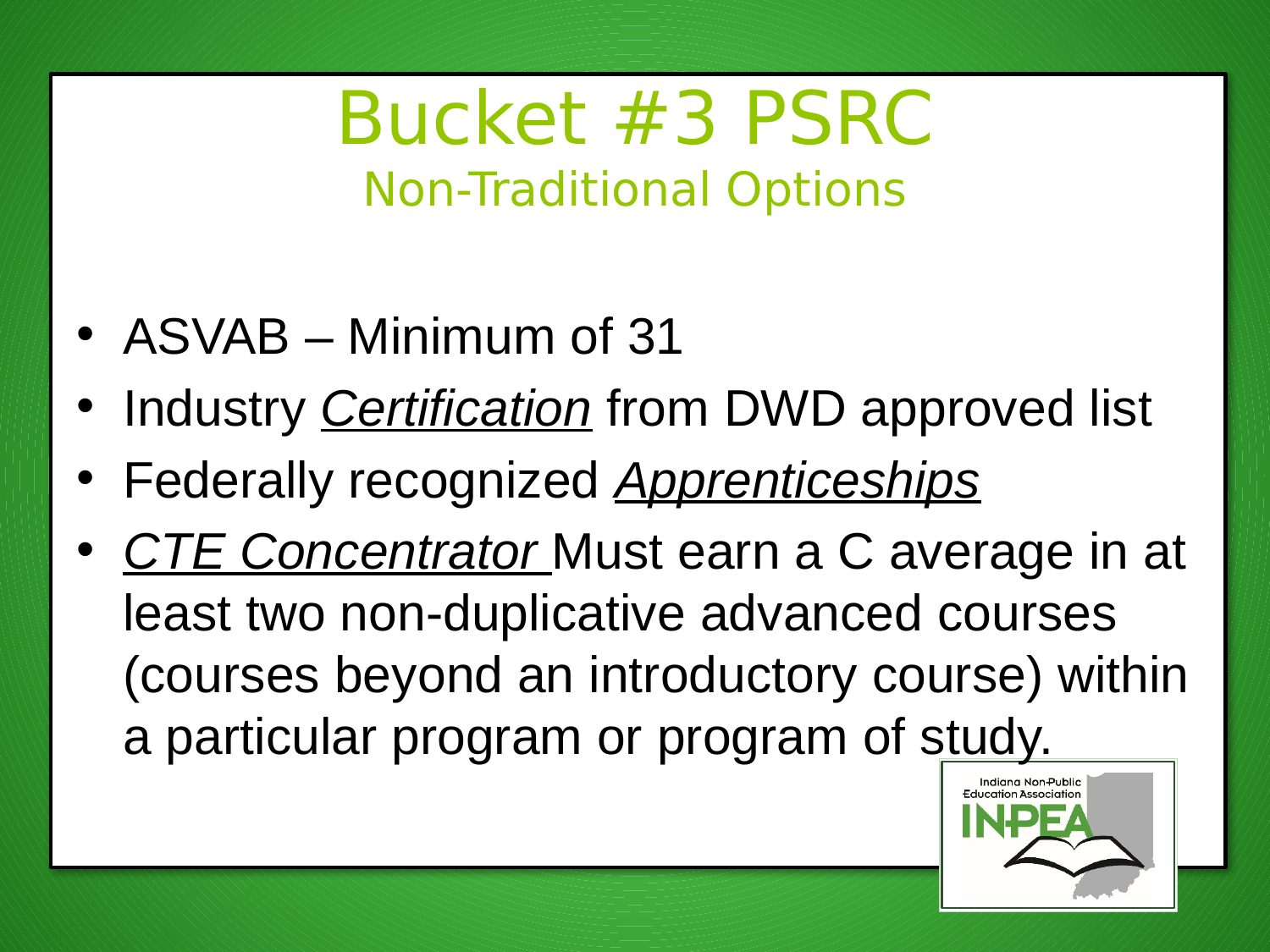

# Bucket #3 PSRC Non-Traditional Options
ASVAB – Minimum of 31
Industry Certification from DWD approved list
Federally recognized Apprenticeships
CTE Concentrator Must earn a C average in at least two non-duplicative advanced courses (courses beyond an introductory course) within a particular program or program of study.